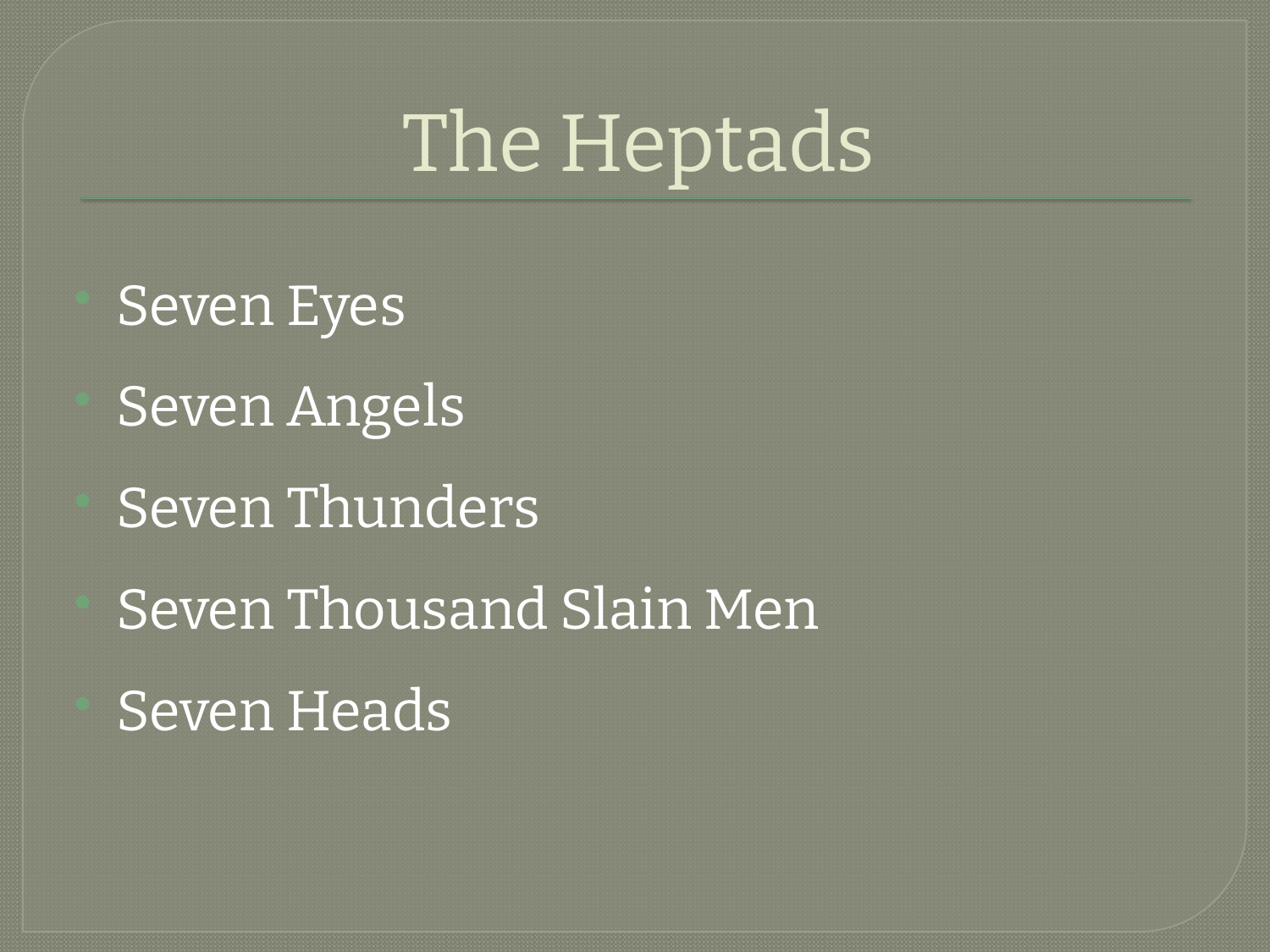

# The Heptads
Seven Eyes
Seven Angels
Seven Thunders
Seven Thousand Slain Men
Seven Heads